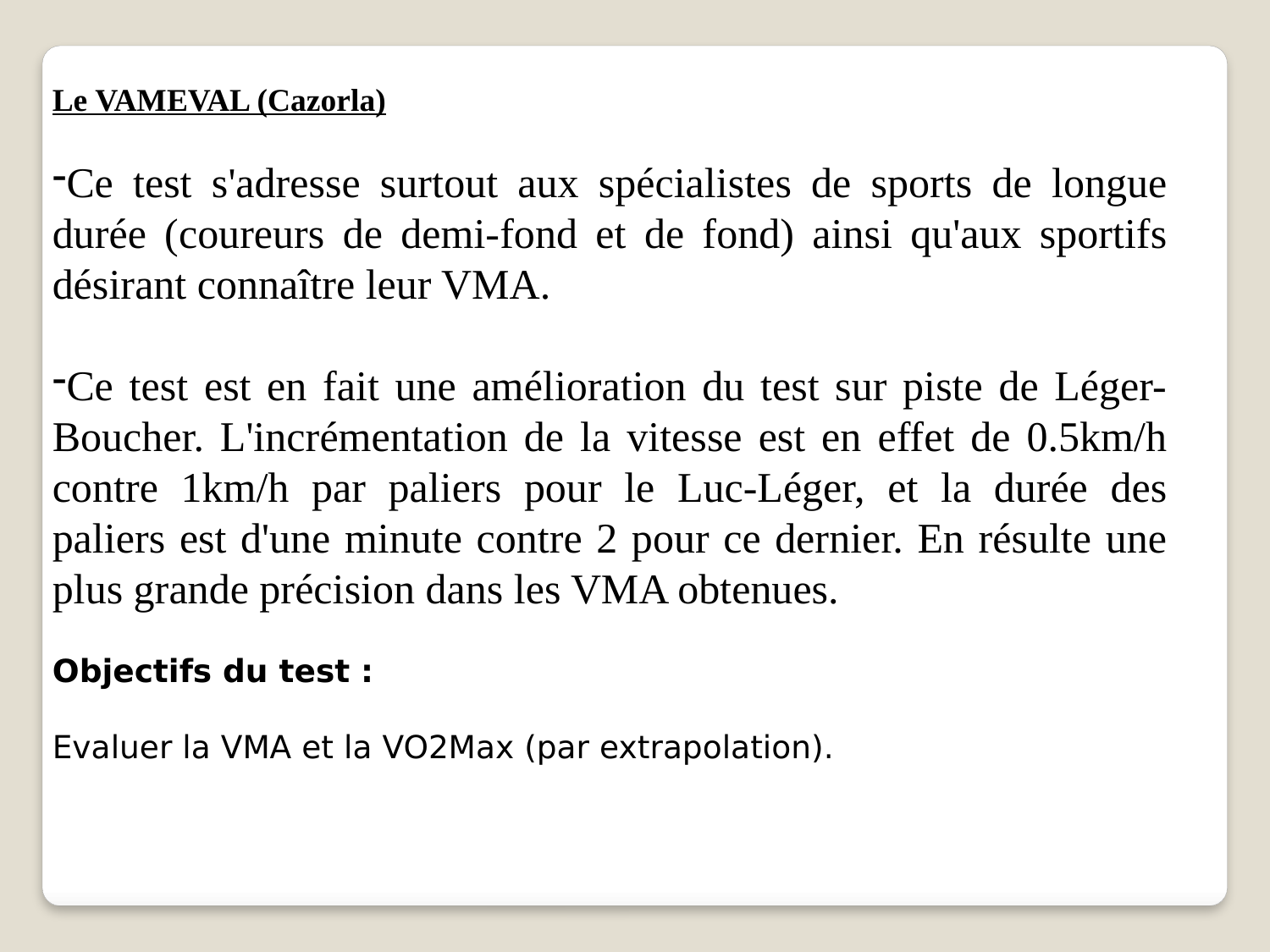

Le VAMEVAL (Cazorla)

Ce test s'adresse surtout aux spécialistes de sports de longue durée (coureurs de demi-fond et de fond) ainsi qu'aux sportifs désirant connaître leur VMA.

Ce test est en fait une amélioration du test sur piste de Léger-Boucher. L'incrémentation de la vitesse est en effet de 0.5km/h contre 1km/h par paliers pour le Luc-Léger, et la durée des paliers est d'une minute contre 2 pour ce dernier. En résulte une plus grande précision dans les VMA obtenues.

Objectifs du test :

Evaluer la VMA et la VO2Max (par extrapolation).